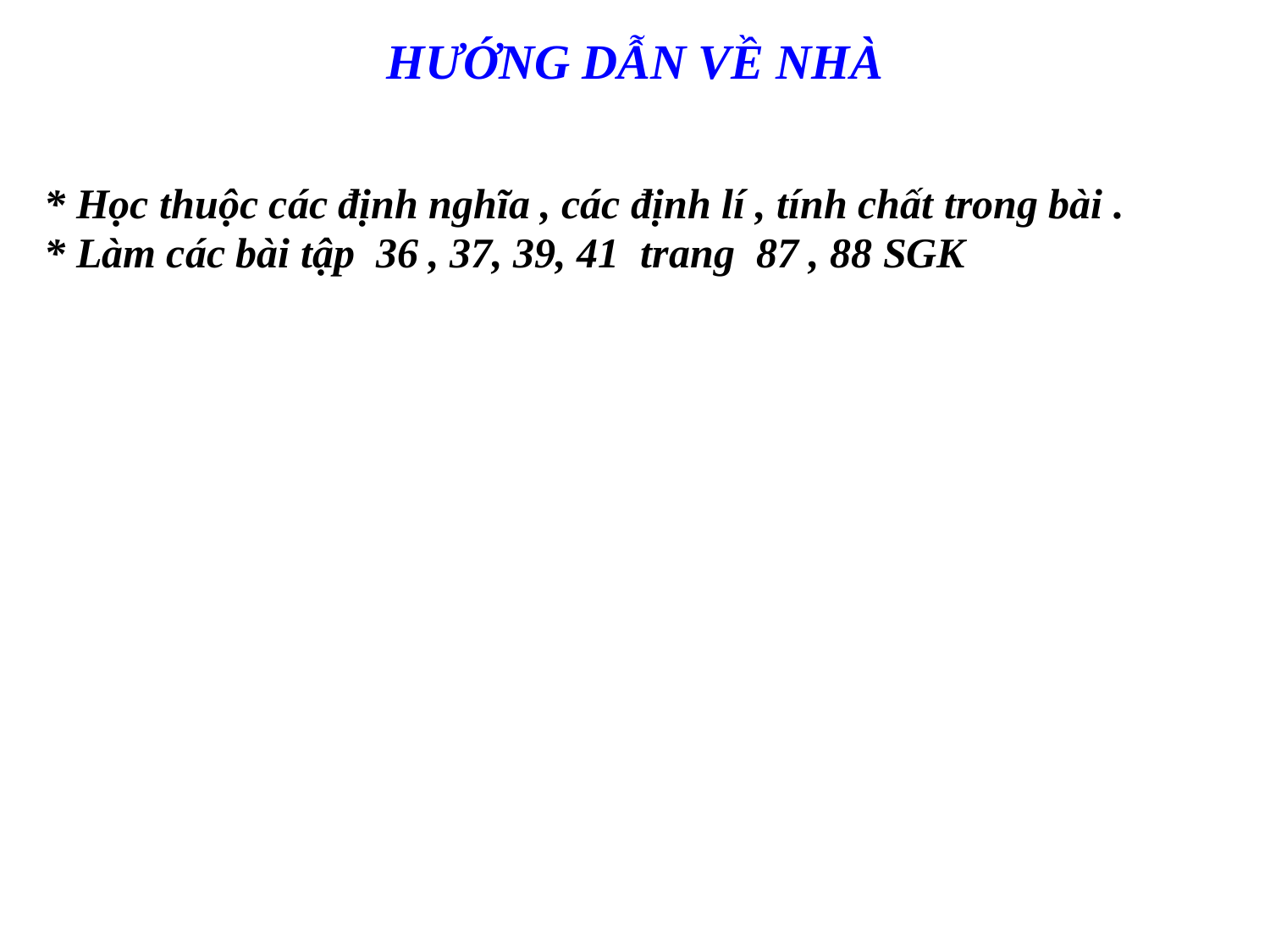

HƯỚNG DẪN VỀ NHÀ
* Học thuộc các định nghĩa , các định lí , tính chất trong bài .
* Làm các bài tập  36 , 37, 39, 41  trang  87 , 88 SGK